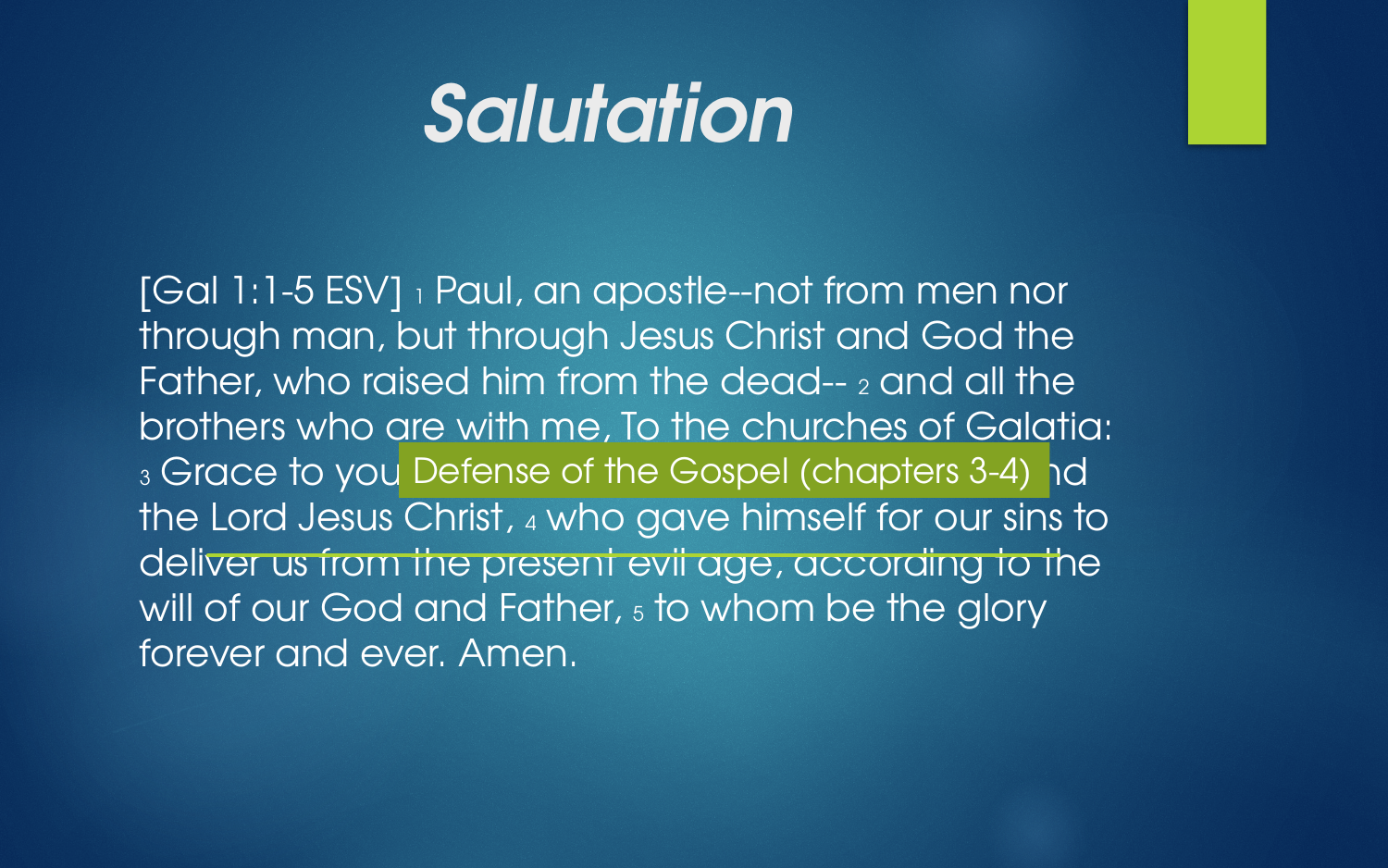

# Salutation
[Gal 1:1-5 ESV] 1 Paul, an apostle--not from men nor through man, but through Jesus Christ and God the Father, who raised him from the dead-- 2 and all the brothers who are with me, To the churches of Galatia: 3 Grace to you and peace from God our Father and the Lord Jesus Christ, 4 who gave himself for our sins to deliver us from the present evil age, according to the will of our God and Father, 5 to whom be the glory forever and ever. Amen.
Defense of the Gospel (chapters 3-4)